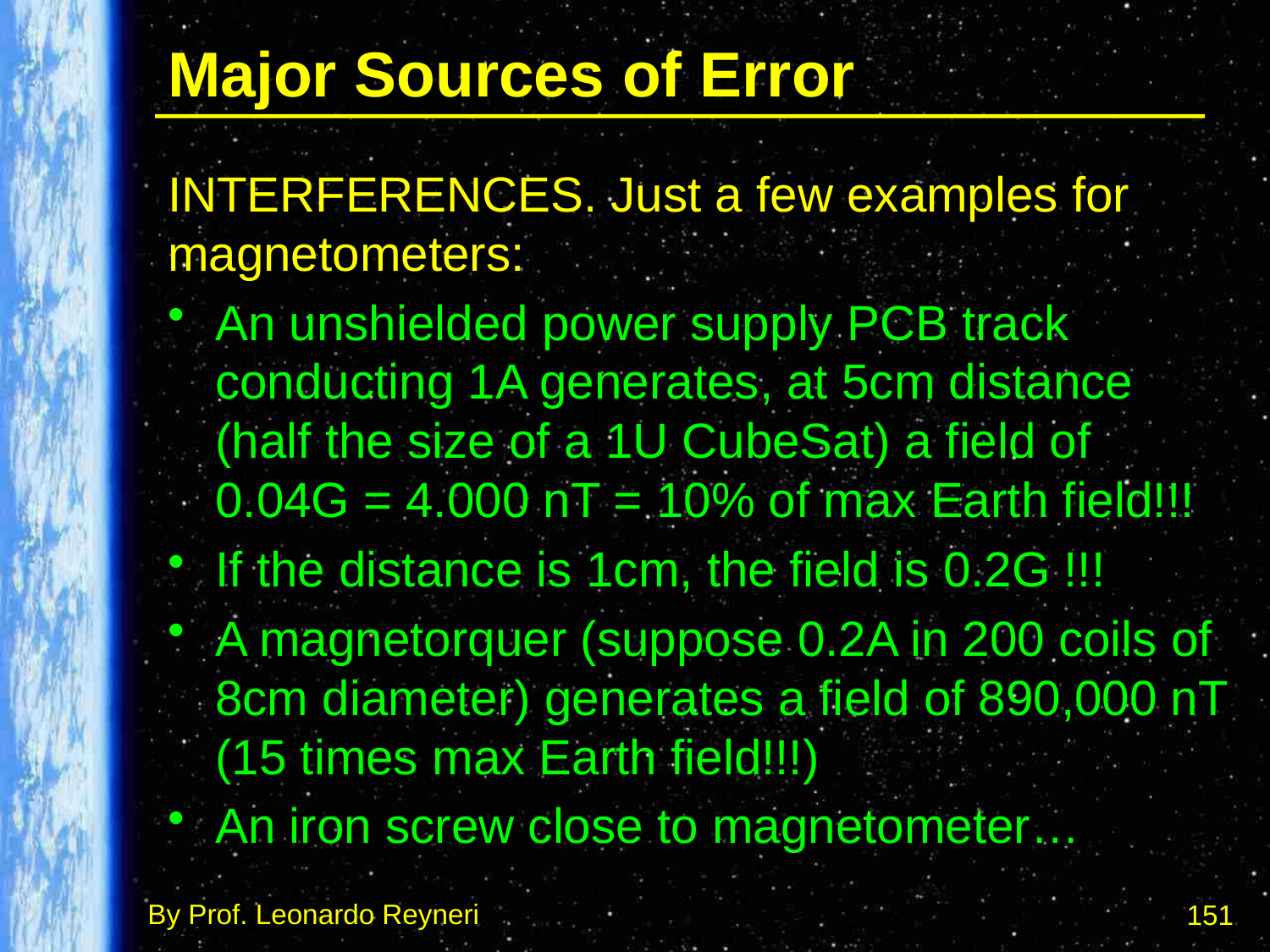

# Major Sources of Error
INTERFERENCES. Just a few examples for magnetometers:
An unshielded power supply PCB track conducting 1A generates, at 5cm distance (half the size of a 1U CubeSat) a field of 0.04G = 4.000 nT = 10% of max Earth field!!!
If the distance is 1cm, the field is 0.2G !!!
A magnetorquer (suppose 0.2A in 200 coils of 8cm diameter) generates a field of 890,000 nT (15 times max Earth field!!!)
An iron screw close to magnetometer…

151